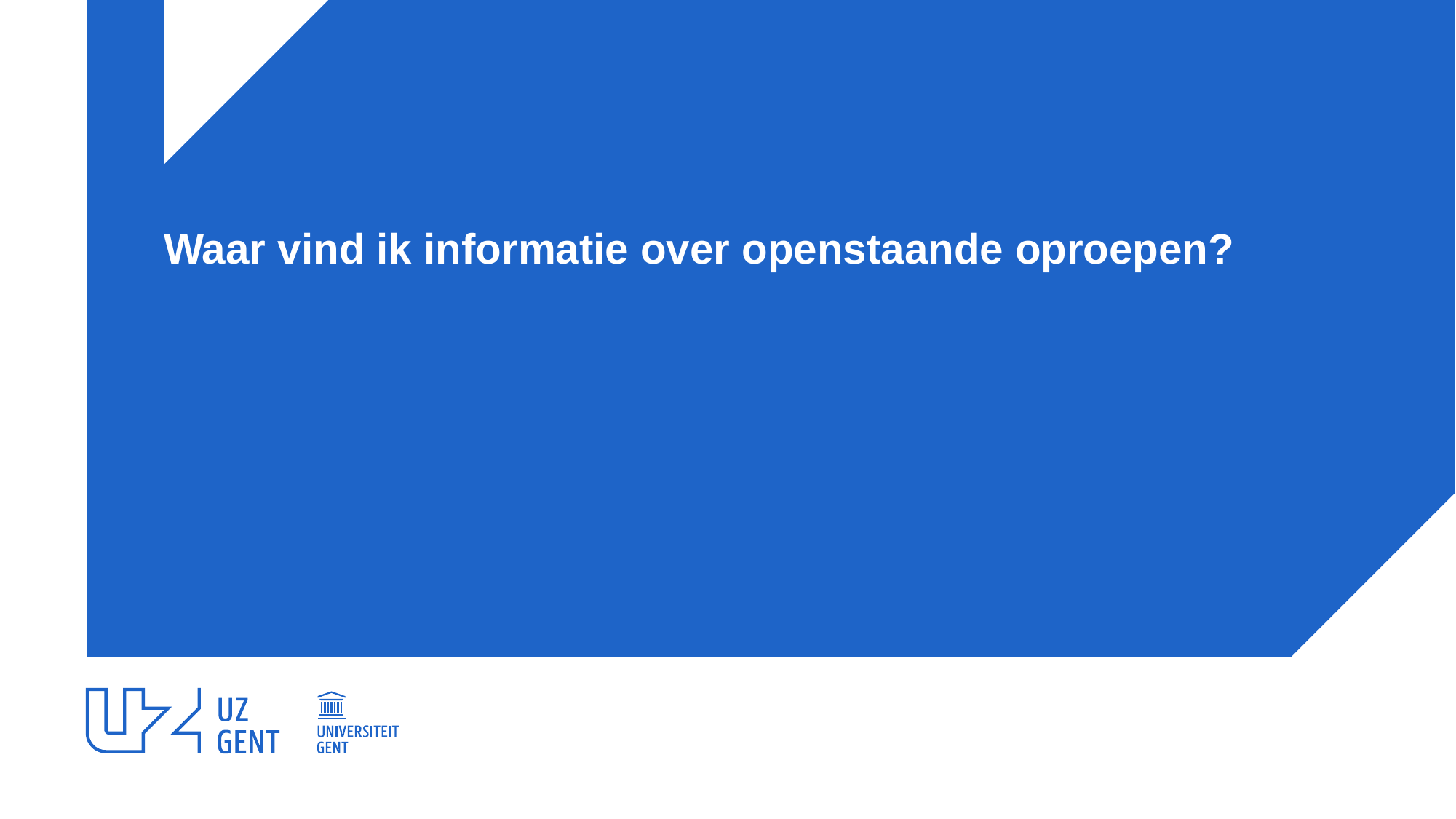

# Waar vind ik informatie over openstaande oproepen?